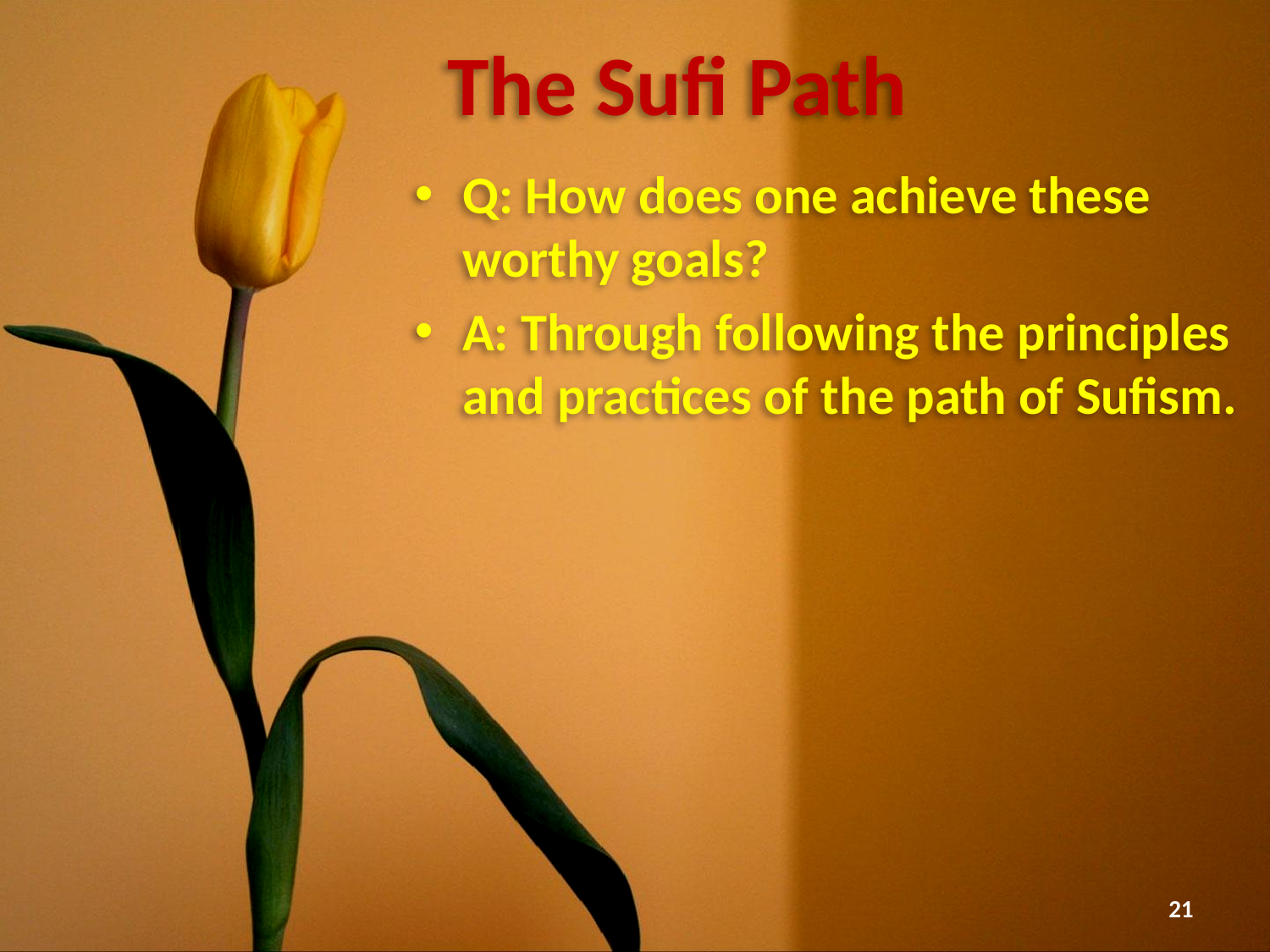

# The Sufi Path
Q: How does one achieve these worthy goals?
A: Through following the principles and practices of the path of Sufism.

21